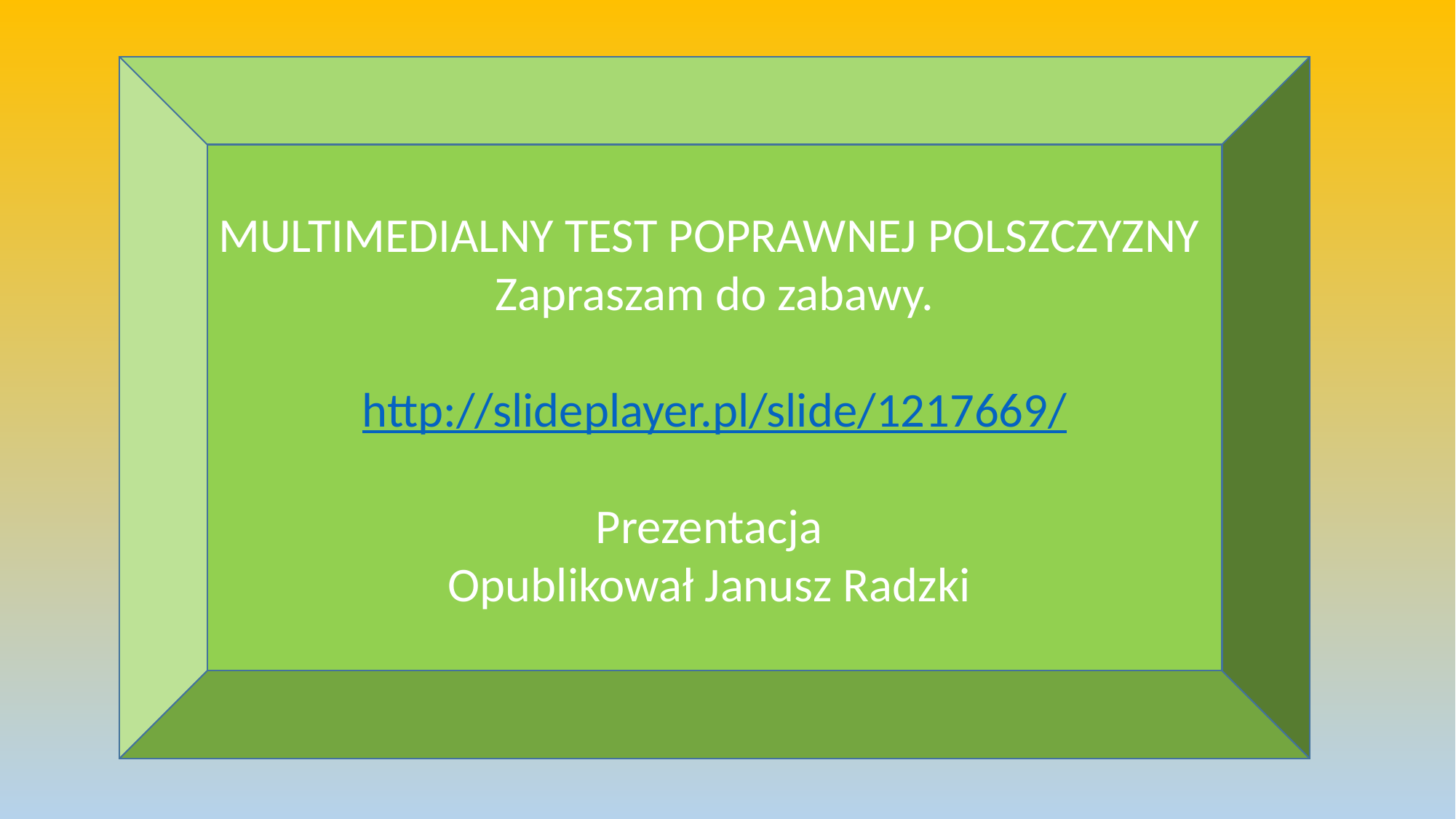

MULTIMEDIALNY TEST POPRAWNEJ POLSZCZYZNY
Zapraszam do zabawy.

http://slideplayer.pl/slide/1217669/

Prezentacja
Opublikował Janusz Radzki